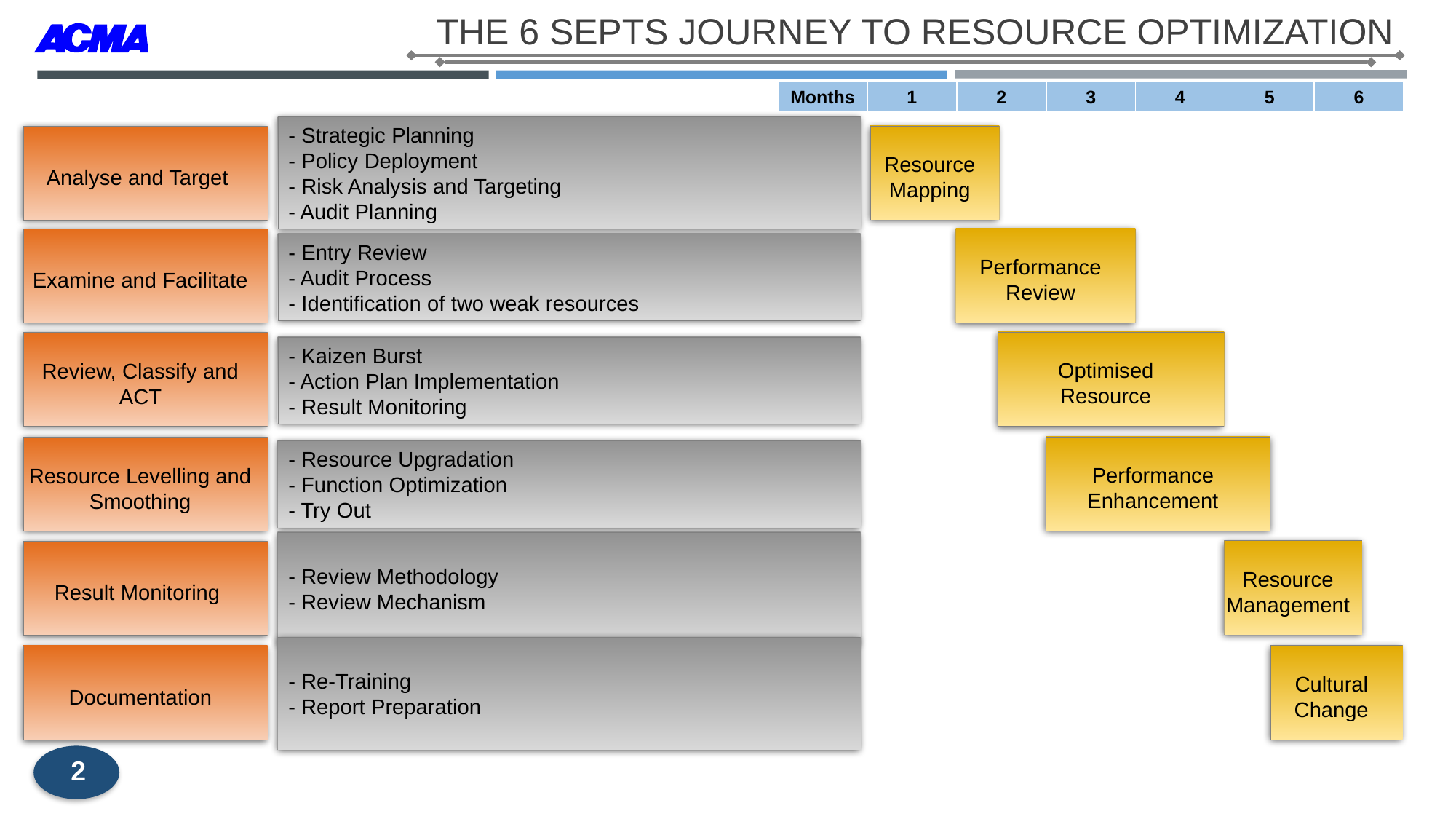

The 6 septs journey to resource optimization
| Months | 1 | 2 | 3 | 4 | 5 | 6 |
| --- | --- | --- | --- | --- | --- | --- |
- Strategic Planning
- Policy Deployment
- Risk Analysis and Targeting
- Audit Planning
Resource Mapping
Analyse and Target
Performance Review
Examine and Facilitate
- Entry Review
- Audit Process
- Identification of two weak resources
Optimised
Resource
Review, Classify and ACT
- Kaizen Burst
- Action Plan Implementation
- Result Monitoring
Performance Enhancement
Resource Levelling and Smoothing
- Resource Upgradation
- Function Optimization
- Try Out
Resource Management
Result Monitoring

- Review Methodology
- Review Mechanism

Cultural Change
Documentation

- Re-Training
- Report Preparation